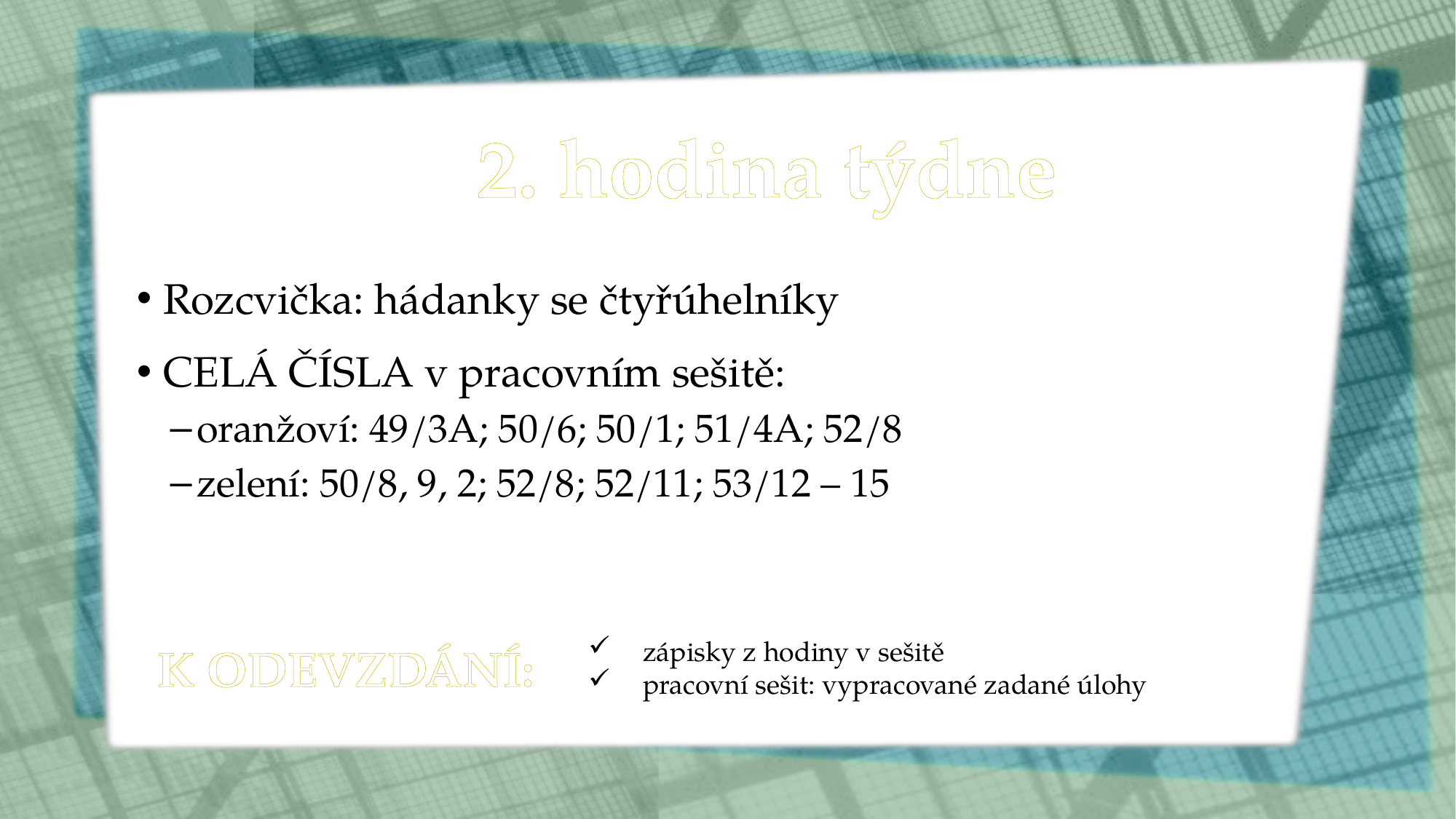

2. hodina týdne
Rozcvička: hádanky se čtyřúhelníky
CELÁ ČÍSLA v pracovním sešitě:
oranžoví: 49/3A; 50/6; 50/1; 51/4A; 52/8
zelení: 50/8, 9, 2; 52/8; 52/11; 53/12 – 15

zápisky z hodiny v sešitě
pracovní sešit: vypracované zadané úlohy
K ODEVZDÁNÍ: